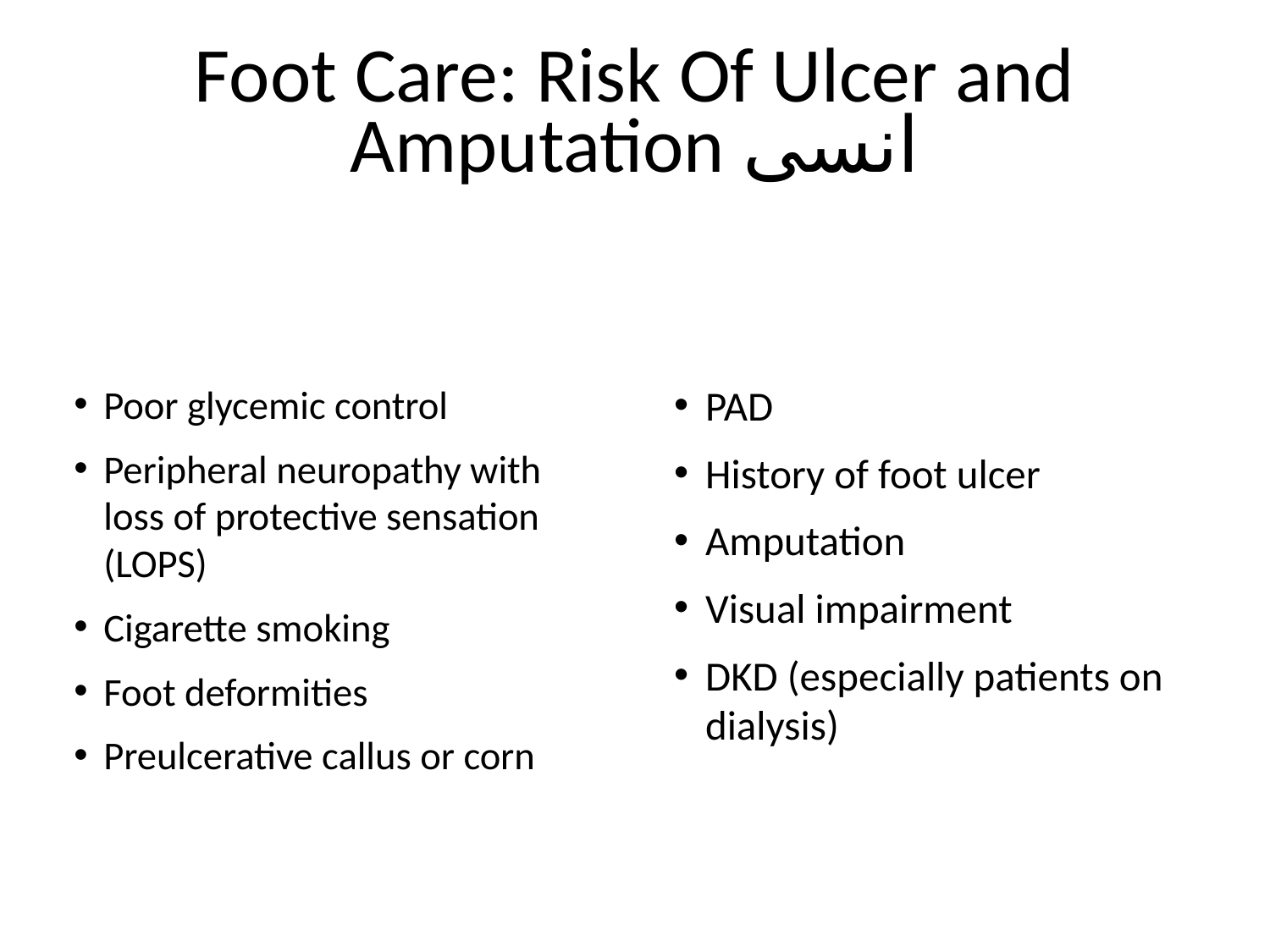

# Foot Care: Risk Of Ulcer and Amputation انسى
Risk of ulcers or amputations is increased in people with the following risk factors:

PAD
History of foot ulcer
Amputation
Visual impairment
DKD (especially patients on dialysis)
Poor glycemic control
Peripheral neuropathy with loss of protective sensation (LOPS)
Cigarette smoking
Foot deformities
Preulcerative callus or corn